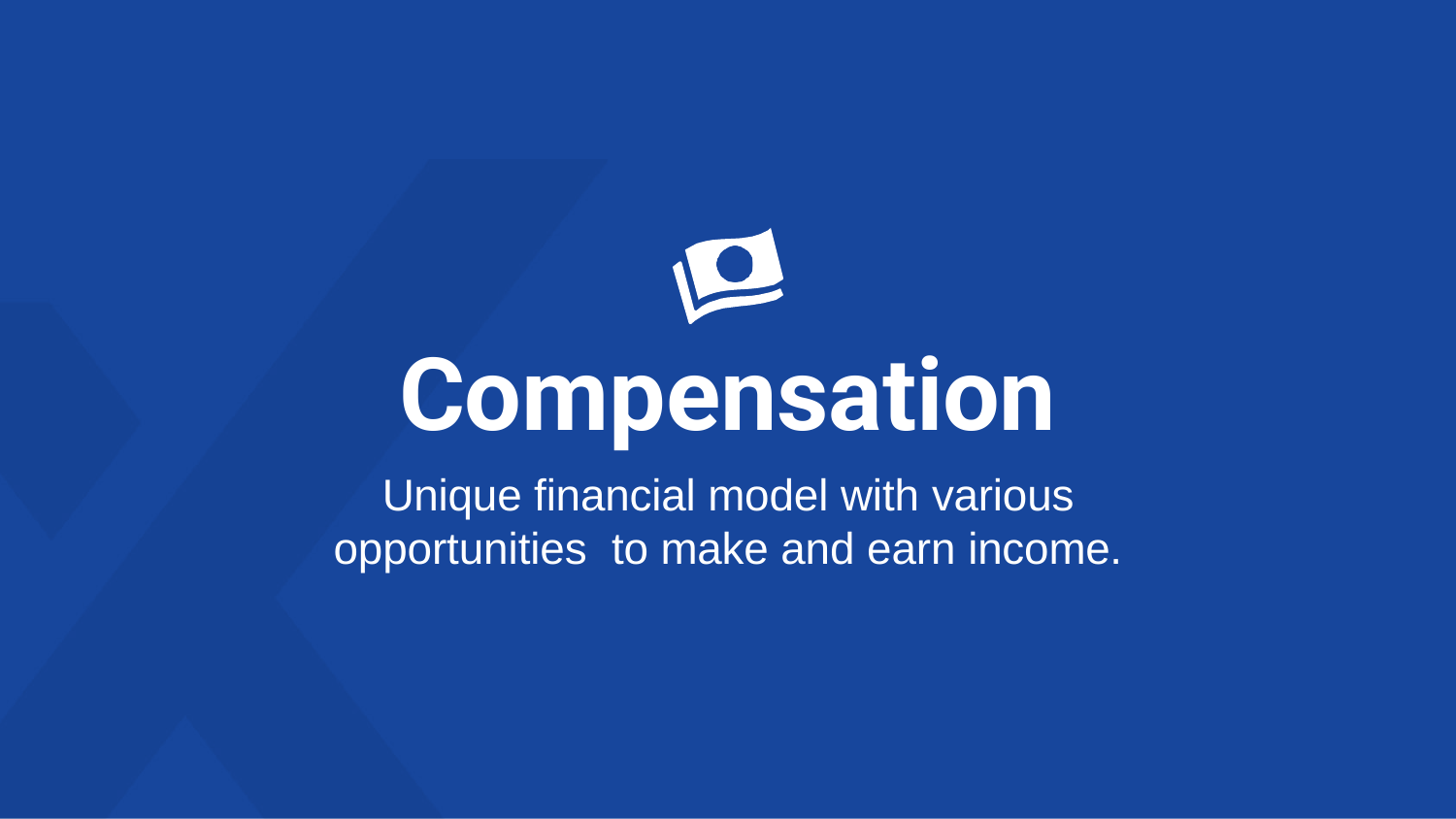

Compensation
Unique ﬁnancial model with various opportunities  to make and earn income.